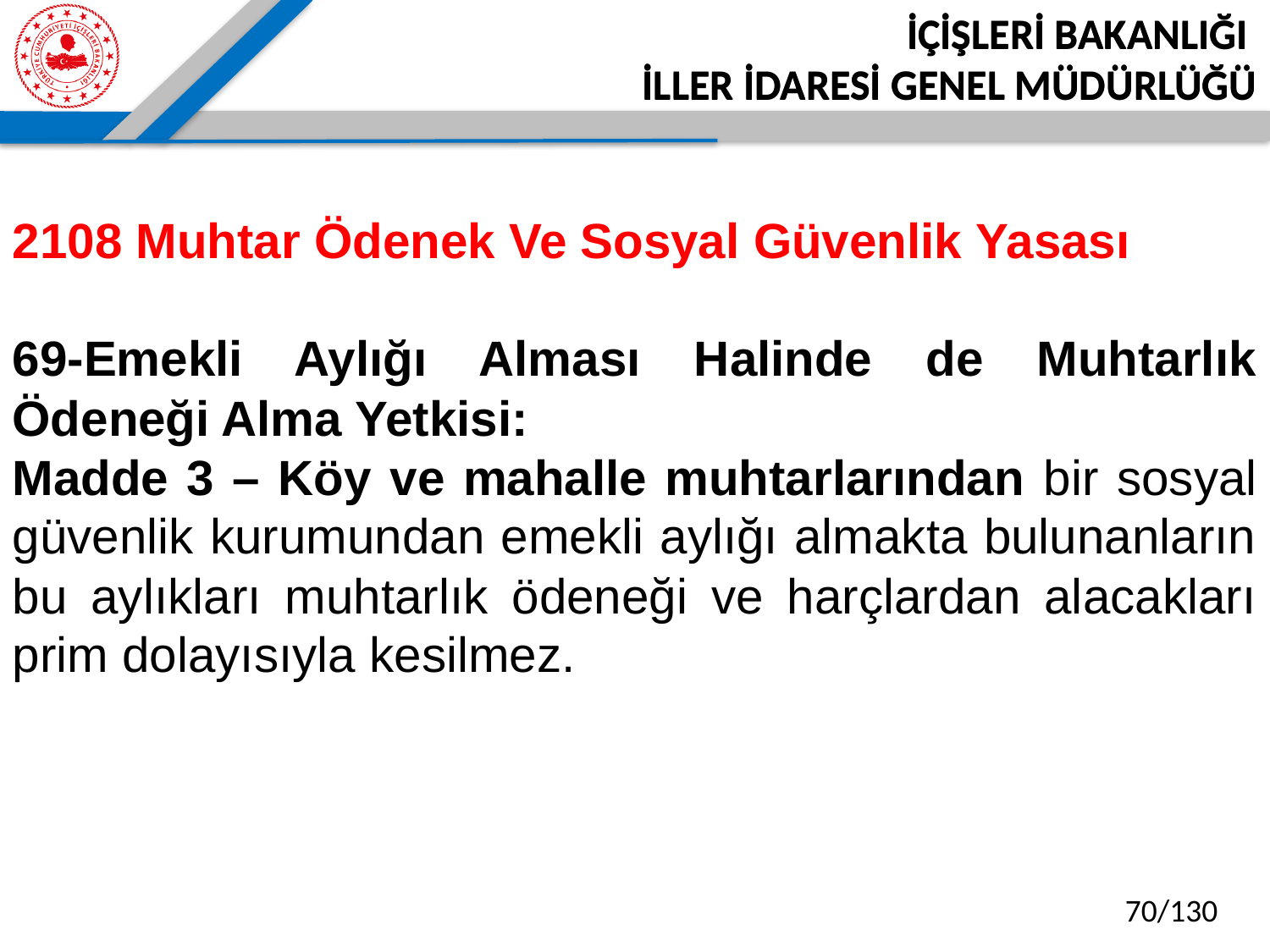

İÇİŞLERİ BAKANLIĞI
İLLER İDARESİ GENEL MÜDÜRLÜĞÜ
2108 Muhtar Ödenek Ve Sosyal Güvenlik Yasası

69-Emekli Aylığı Alması Halinde de Muhtarlık Ödeneği Alma Yetkisi:
Madde 3 – Köy ve mahalle muhtarlarından bir sosyal güvenlik kurumundan emekli aylığı almakta bulunanların bu aylıkları muhtarlık ödeneği ve harçlardan alacakları prim dolayısıyla kesilmez.